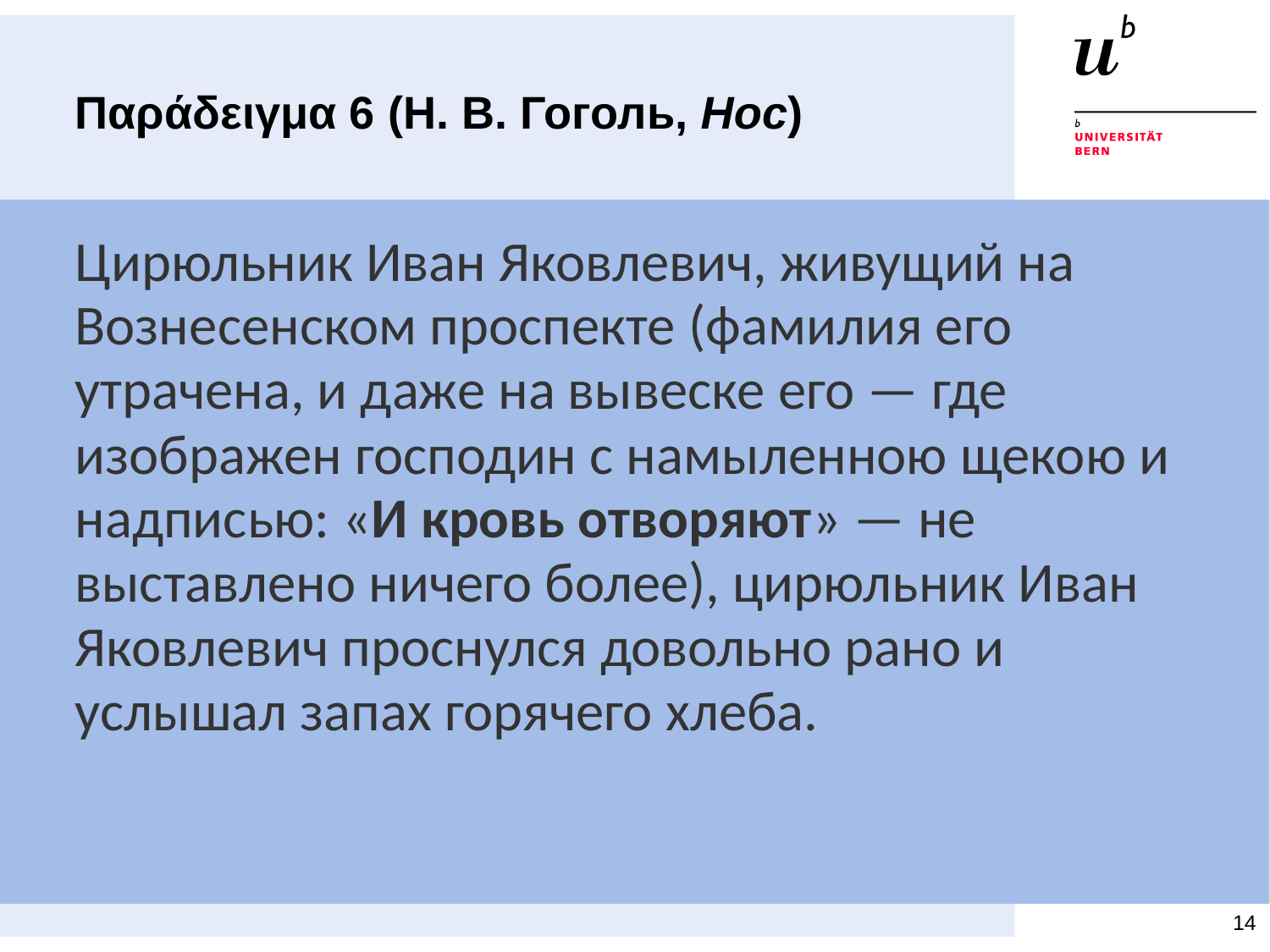

# Παράδειγμα 6 (Н. В. Гоголь, Нос)
Цирюльник Иван Яковлевич, живущий на Вознесенском проспекте (фамилия его утрачена, и даже на вывеске его — где изображен господин с намыленною щекою и надписью: «И кровь отворяют» — не выставлено ничего более), цирюльник Иван Яковлевич проснулся довольно рано и услышал запах горячего хлеба.

14